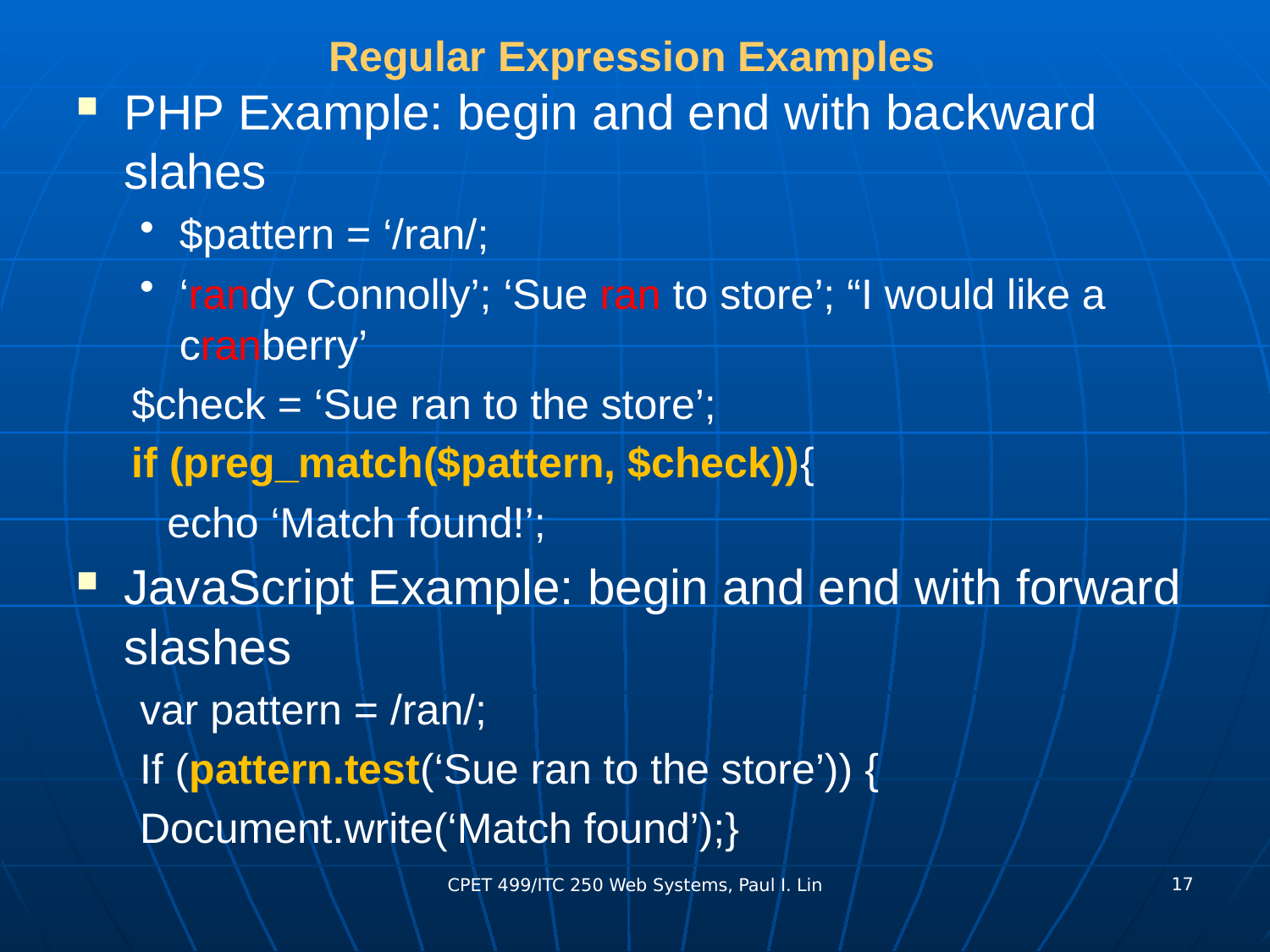

# Regular Expression Examples
PHP Example: begin and end with backward slahes
$pattern = ‘/ran/;
‘randy Connolly’; ‘Sue ran to store’; “I would like a cranberry’
$check = ‘Sue ran to the store’;
if (preg_match($pattern, $check)){
   echo ‘Match found!’;
JavaScript Example: begin and end with forward slashes
var pattern = /ran/;
If (pattern.test(‘Sue ran to the store’)) {
Document.write(‘Match found’);}
17
CPET 499/ITC 250 Web Systems, Paul I. Lin